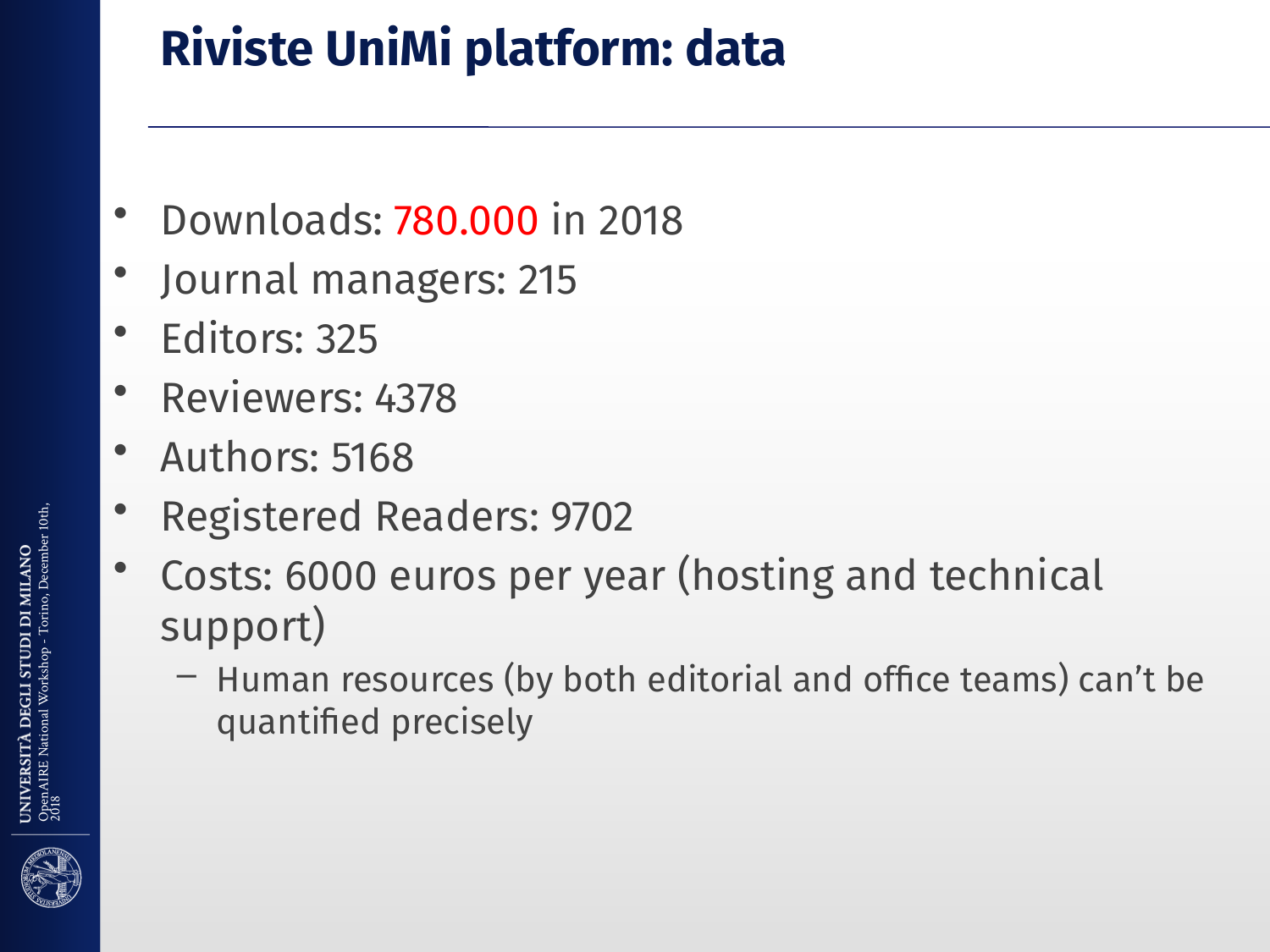

# Riviste UniMi platform: data
Downloads: 780.000 in 2018
Journal managers: 215
Editors: 325
Reviewers: 4378
Authors: 5168
Registered Readers: 9702
Costs: 6000 euros per year (hosting and technical support)
Human resources (by both editorial and office teams) can’t be quantified precisely

OpenAIRE National Workshop - Torino, December 10th, 2018